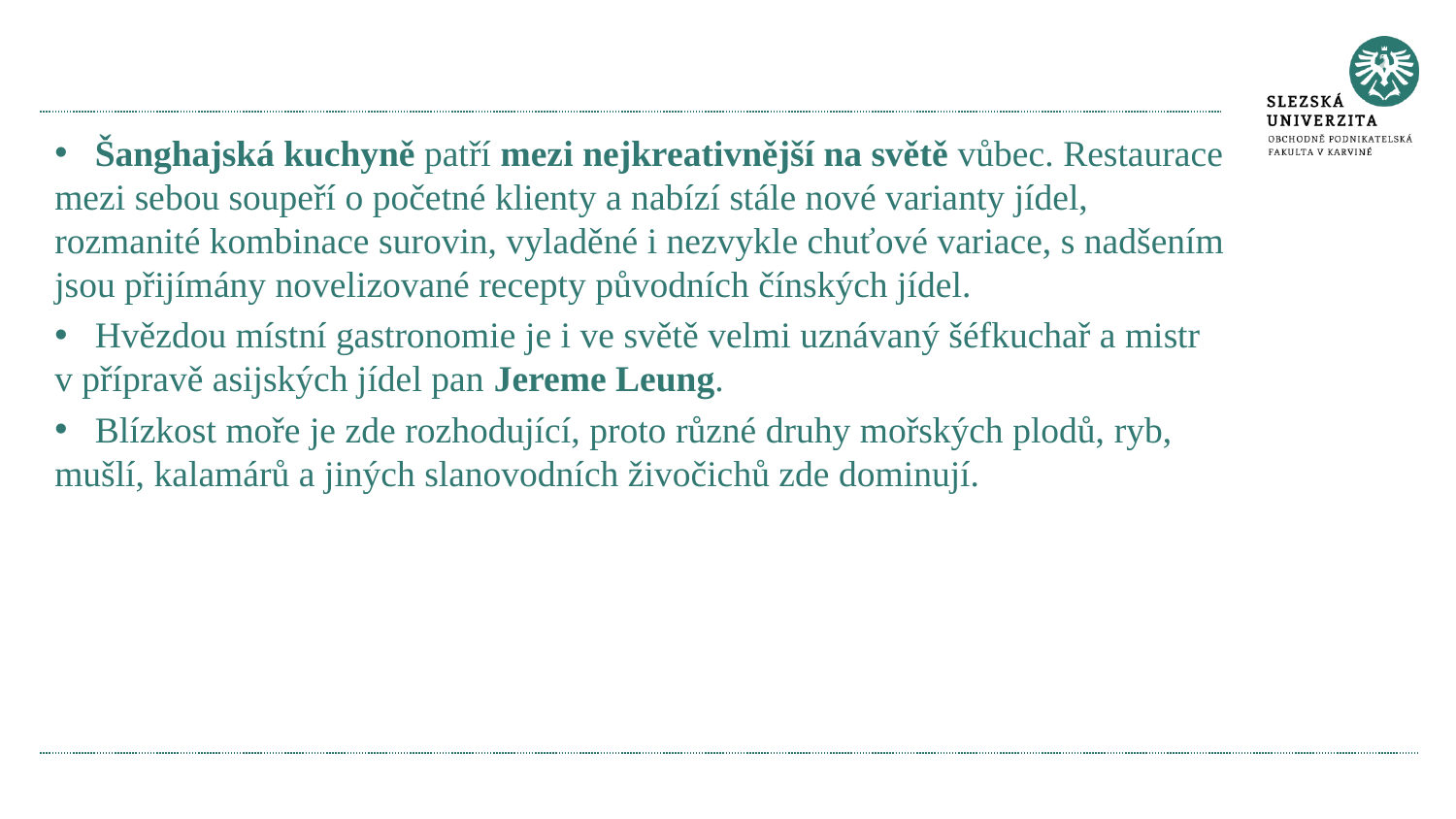

Šanghajská kuchyně patří mezi nejkreativnější na světě vůbec. Restaurace mezi sebou soupeří o početné klienty a nabízí stále nové varianty jídel, rozmanité kombinace surovin, vyladěné i nezvykle chuťové variace, s nadšením jsou přijímány novelizované recepty původních čínských jídel.
   Hvězdou místní gastronomie je i ve světě velmi uznávaný šéfkuchař a mistr v přípravě asijských jídel pan Jereme Leung.
   Blízkost moře je zde rozhodující, proto různé druhy mořských plodů, ryb, mušlí, kalamárů a jiných slanovodních živočichů zde dominují.